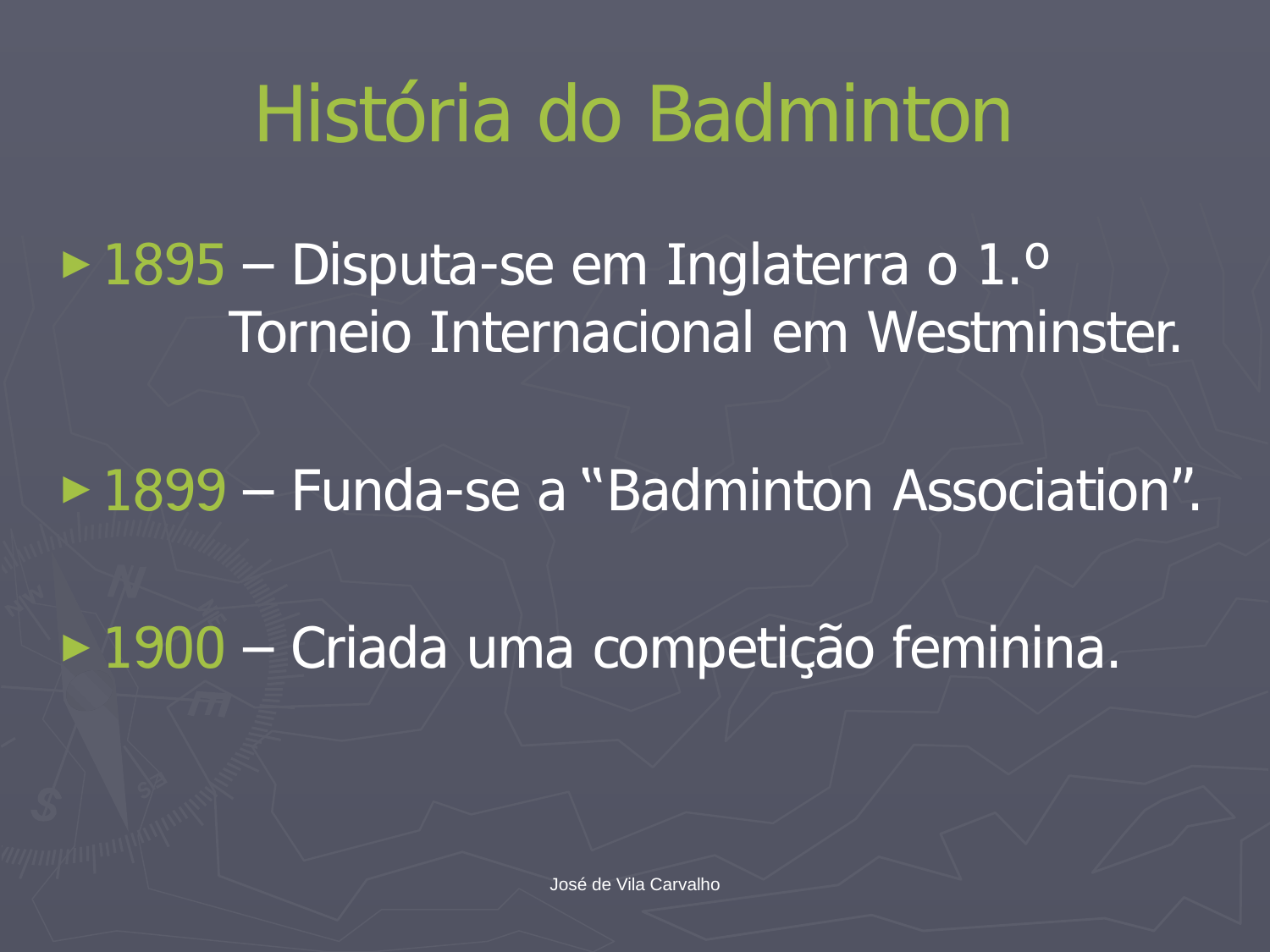

# História do Badminton
1895 – Disputa-se em Inglaterra o 1.º 		Torneio Internacional em Westminster.

1899 – Funda-se a “Badminton Association”.

1900 – Criada uma competição feminina.
José de Vila Carvalho